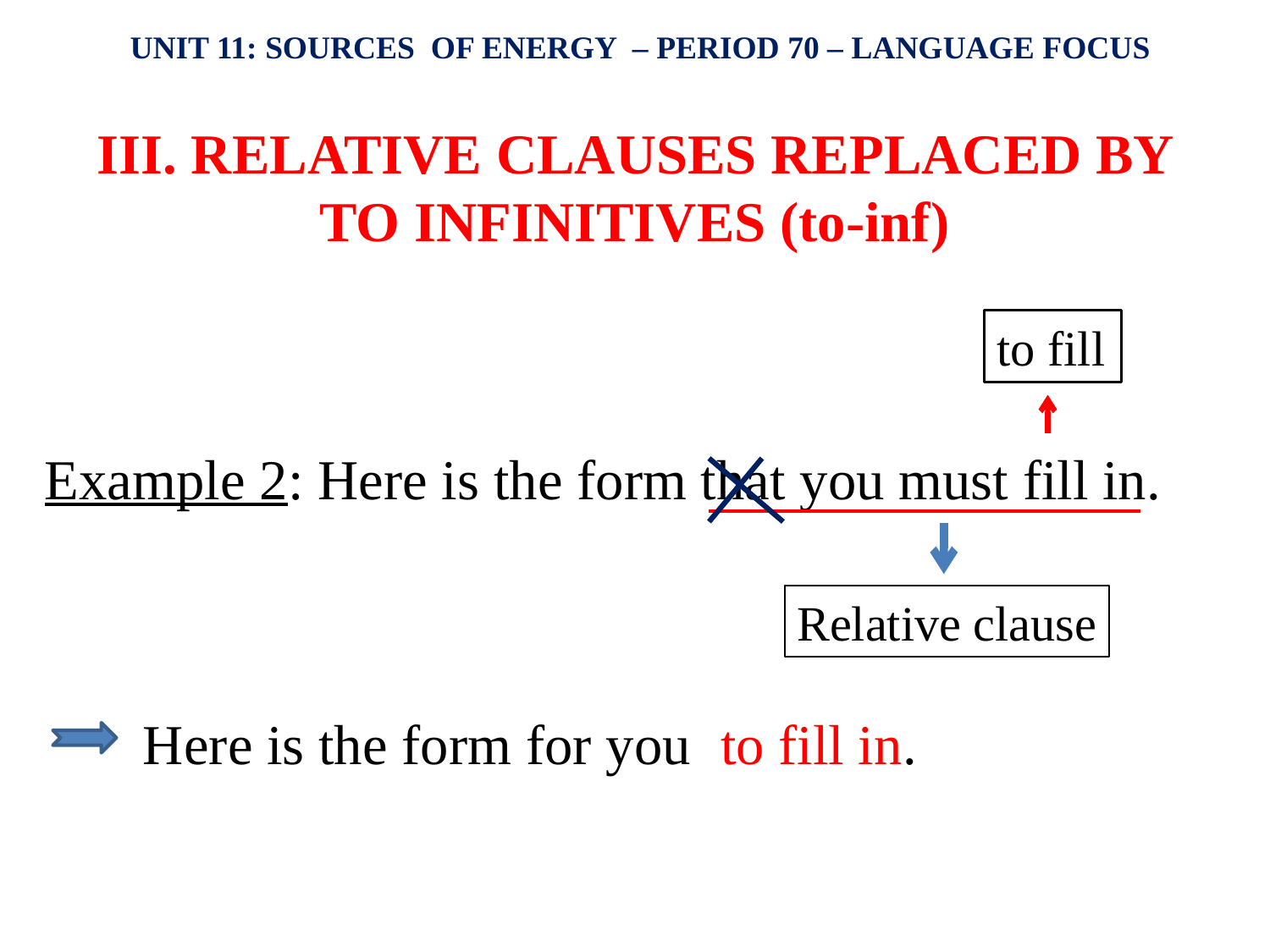

UNIT 11: SOURCES  OF ENERGY  – PERIOD 70 – LANGUAGE FOCUS
# III. RELATIVE CLAUSES REPLACED BY TO INFINITIVES (to-inf)
to fill
Example 2: Here is the form that you must fill in.
Relative clause
 Here is the form for you  to fill in.